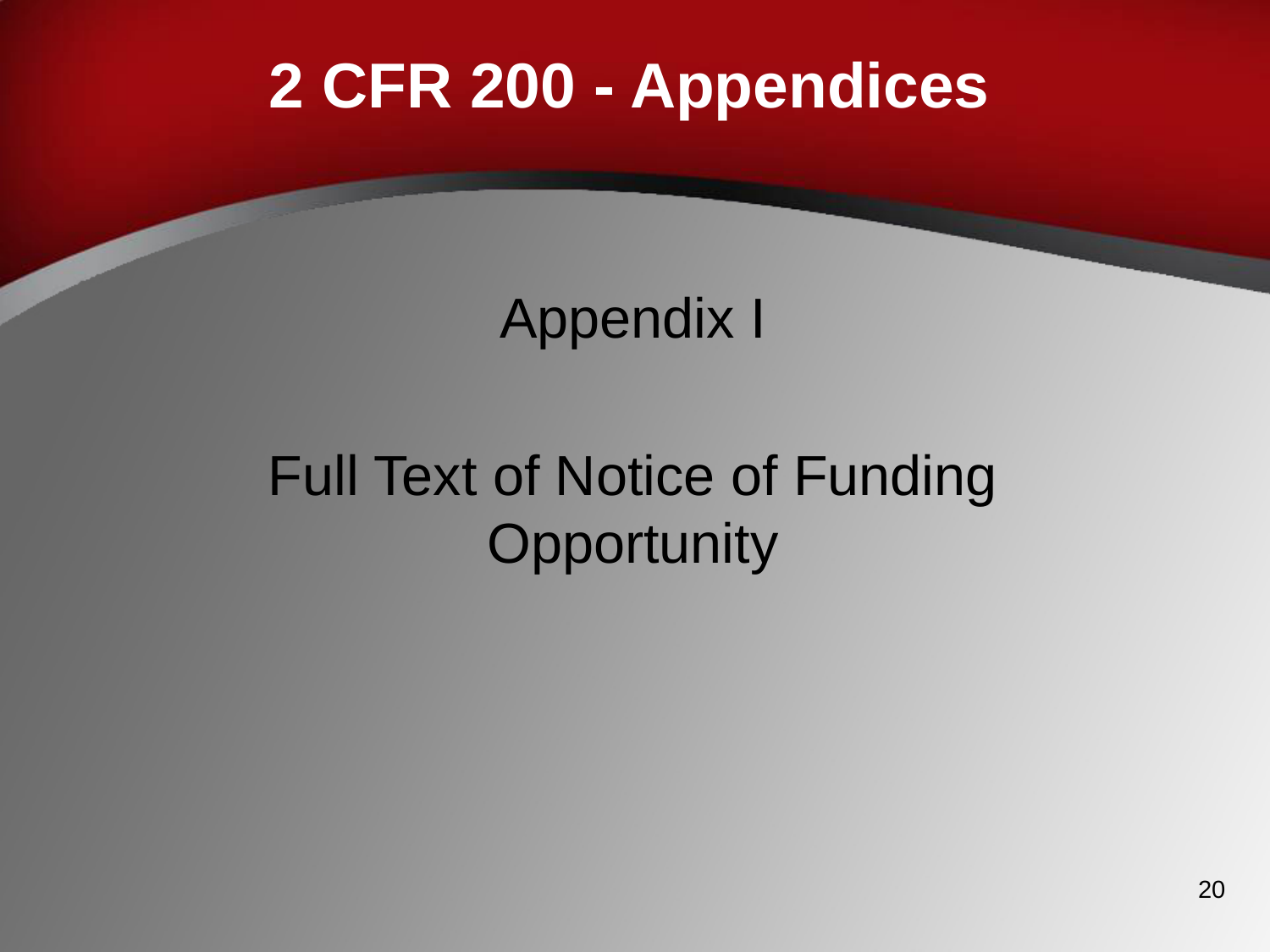

# 2 CFR 200 - Appendices
Appendix I

Full Text of Notice of Funding Opportunity

20